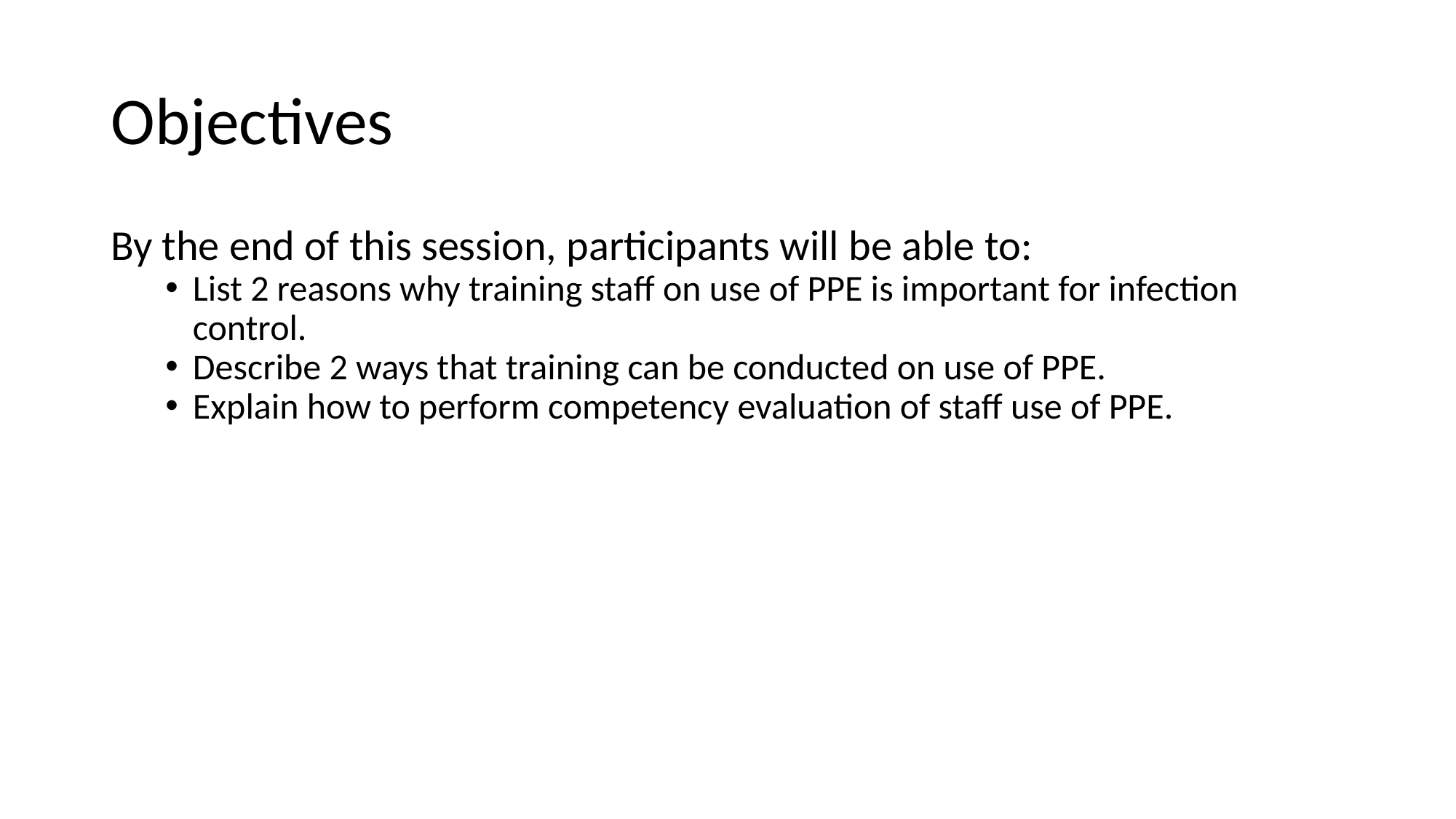

# Objectives
By the end of this session, participants will be able to:
List 2 reasons why training staff on use of PPE is important for infection control.
Describe 2 ways that training can be conducted on use of PPE.
Explain how to perform competency evaluation of staff use of PPE.